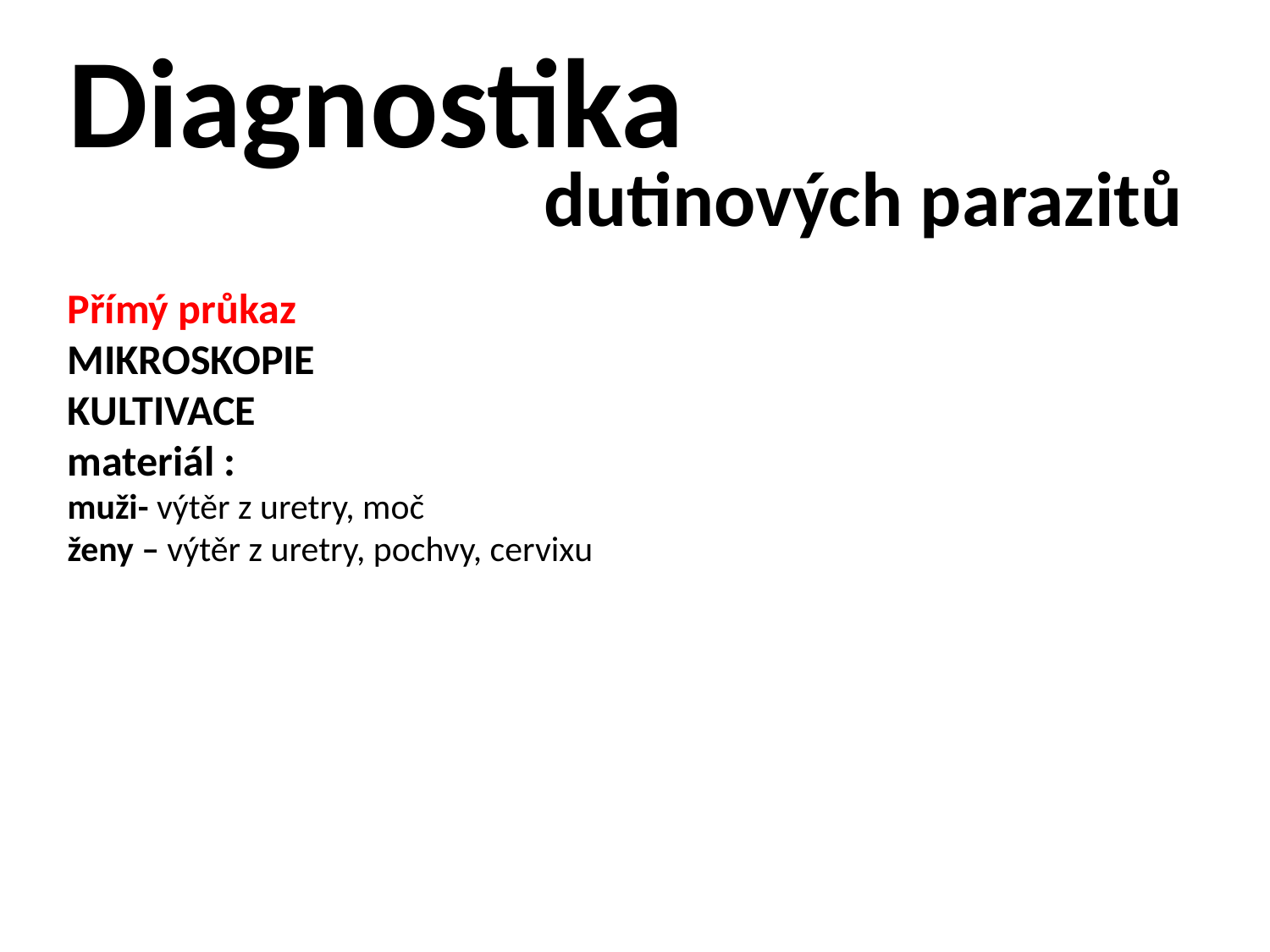

# Diagnostika
dutinových parazitů
Přímý průkaz
MIKROSKOPIE
KULTIVACE
materiál :
muži- výtěr z uretry, moč
ženy – výtěr z uretry, pochvy, cervixu